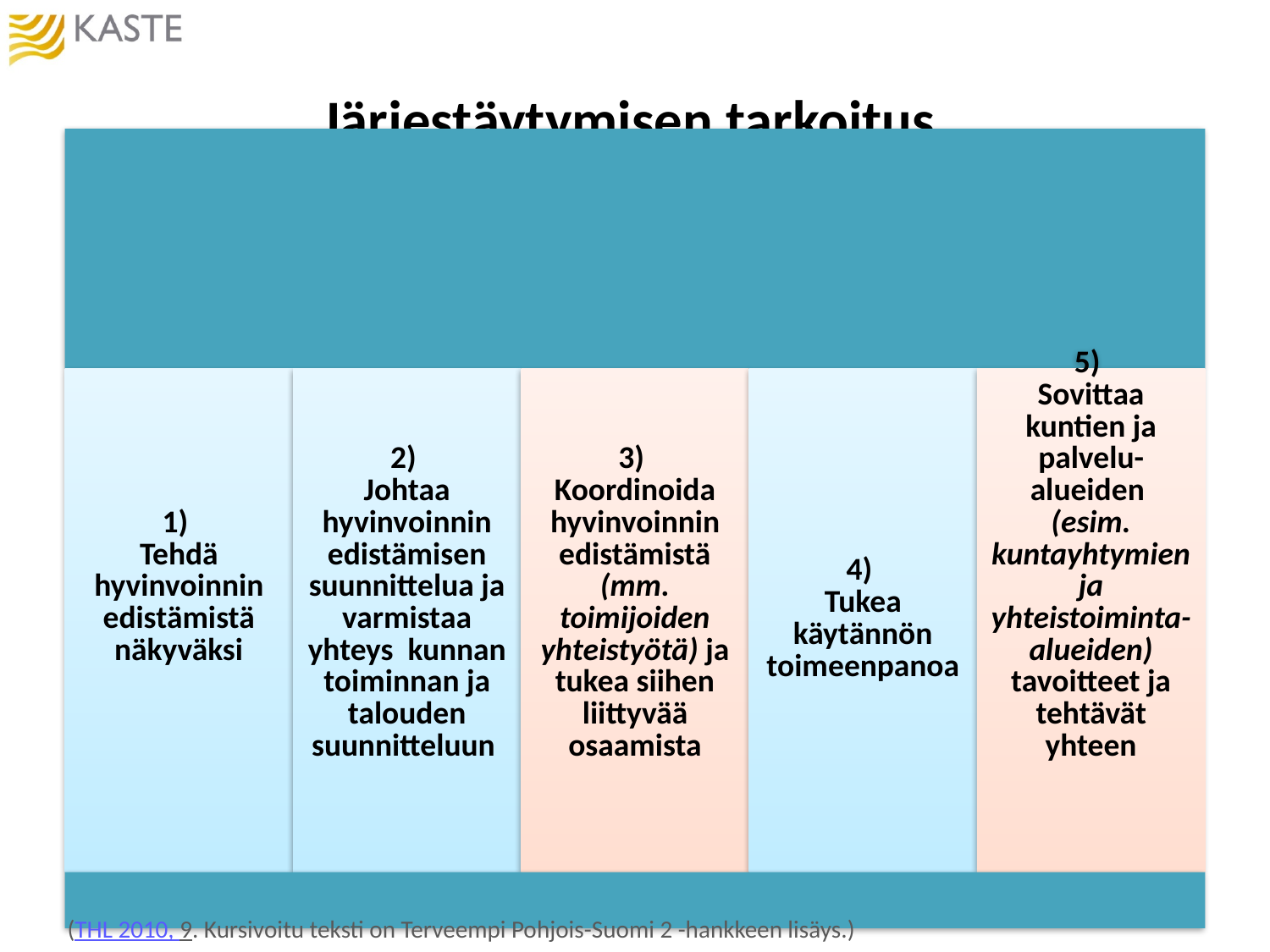

# Järjestäytymisen tarkoitus
1)
Tehdä hyvinvoinnin edistämistä näkyväksi
2)
Johtaa hyvinvoinnin edistämisen suunnittelua ja varmistaa yhteys  kunnan toiminnan ja talouden suunnitteluun
3)
Koordinoida hyvinvoinnin edistämistä (mm. toimijoiden yhteistyötä) ja tukea siihen liittyvää osaamista
4)
Tukea käytännön toimeenpanoa
5)
Sovittaa kuntien ja palvelu-alueiden
(esim. kuntayhtymien ja yhteistoiminta-alueiden) tavoitteet ja tehtävät yhteen
48
(THL 2010, 9. Kursivoitu teksti on Terveempi Pohjois-Suomi 2 -hankkeen lisäys.)